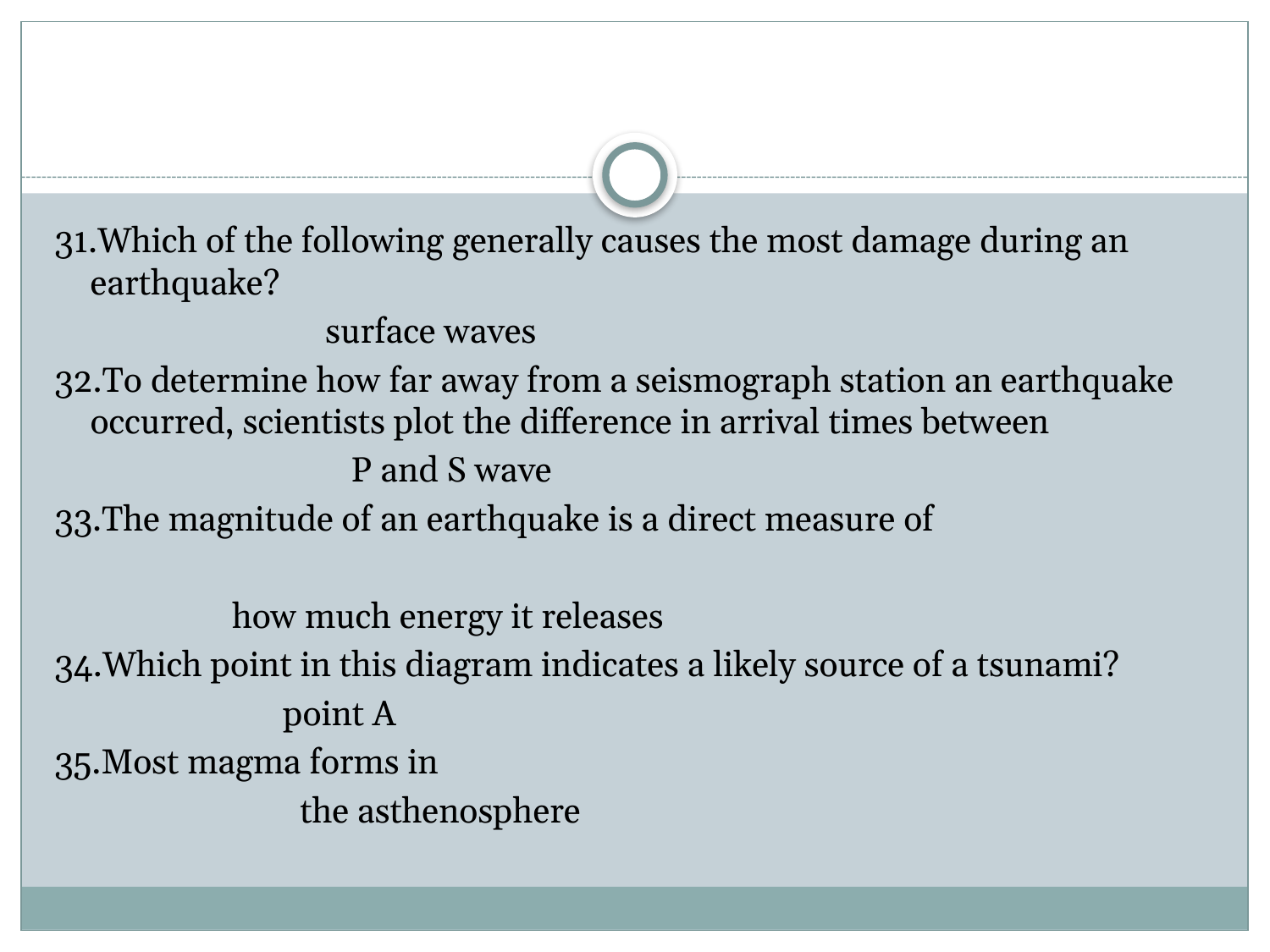

#
31.Which of the following generally causes the most damage during an earthquake?
                                surface waves
32.To determine how far away from a seismograph station an earthquake occurred, scientists plot the difference in arrival times between
                                   P and S wave
33.The magnitude of an earthquake is a direct measure of

                     how much energy it releases
34.Which point in this diagram indicates a likely source of a tsunami?
                           point A
35.Most magma forms in
                             the asthenosphere